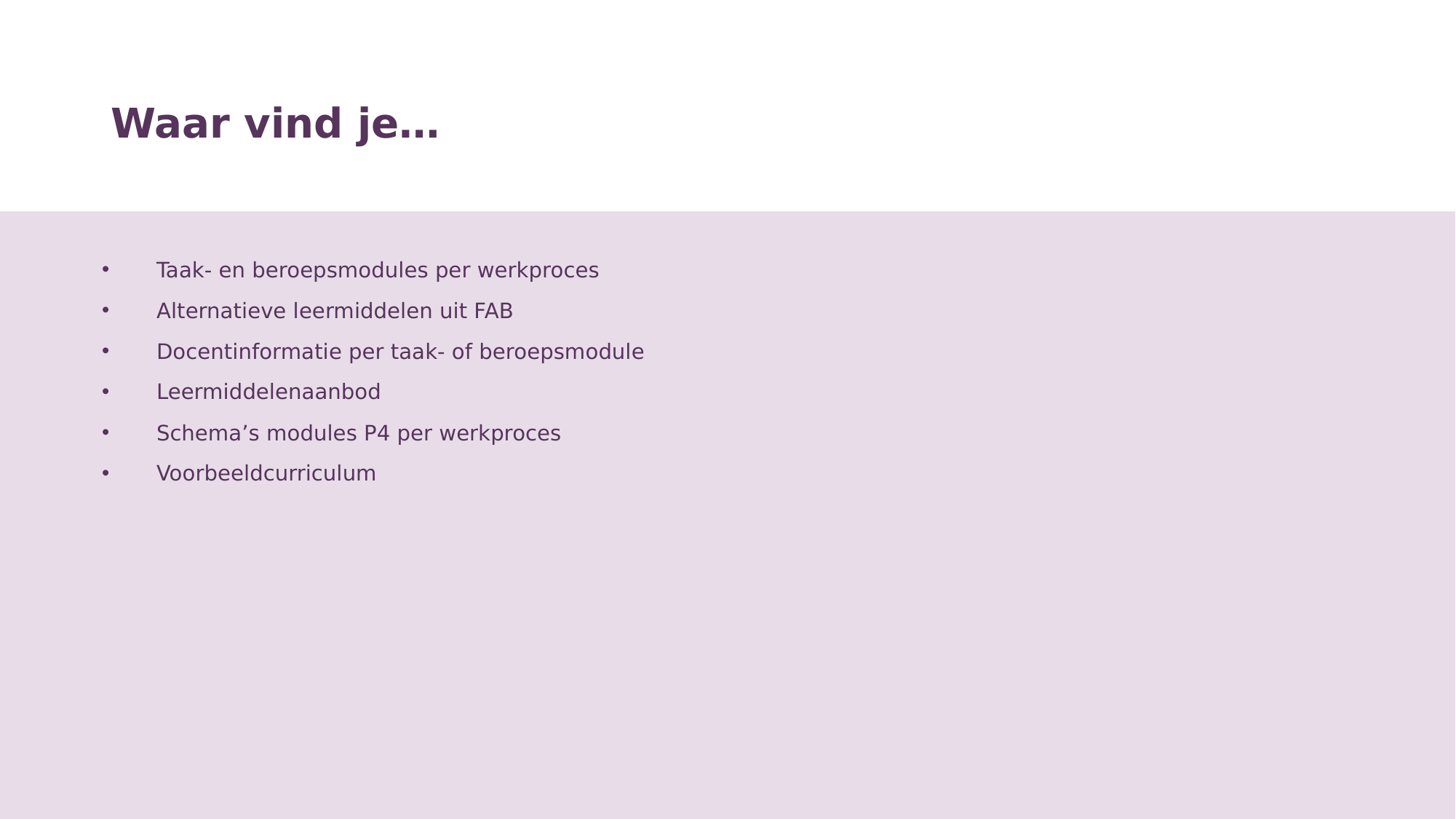

# Waar vind je…
Taak- en beroepsmodules per werkproces
Alternatieve leermiddelen uit FAB
Docentinformatie per taak- of beroepsmodule
Leermiddelenaanbod
Schema’s modules P4 per werkproces
Voorbeeldcurriculum